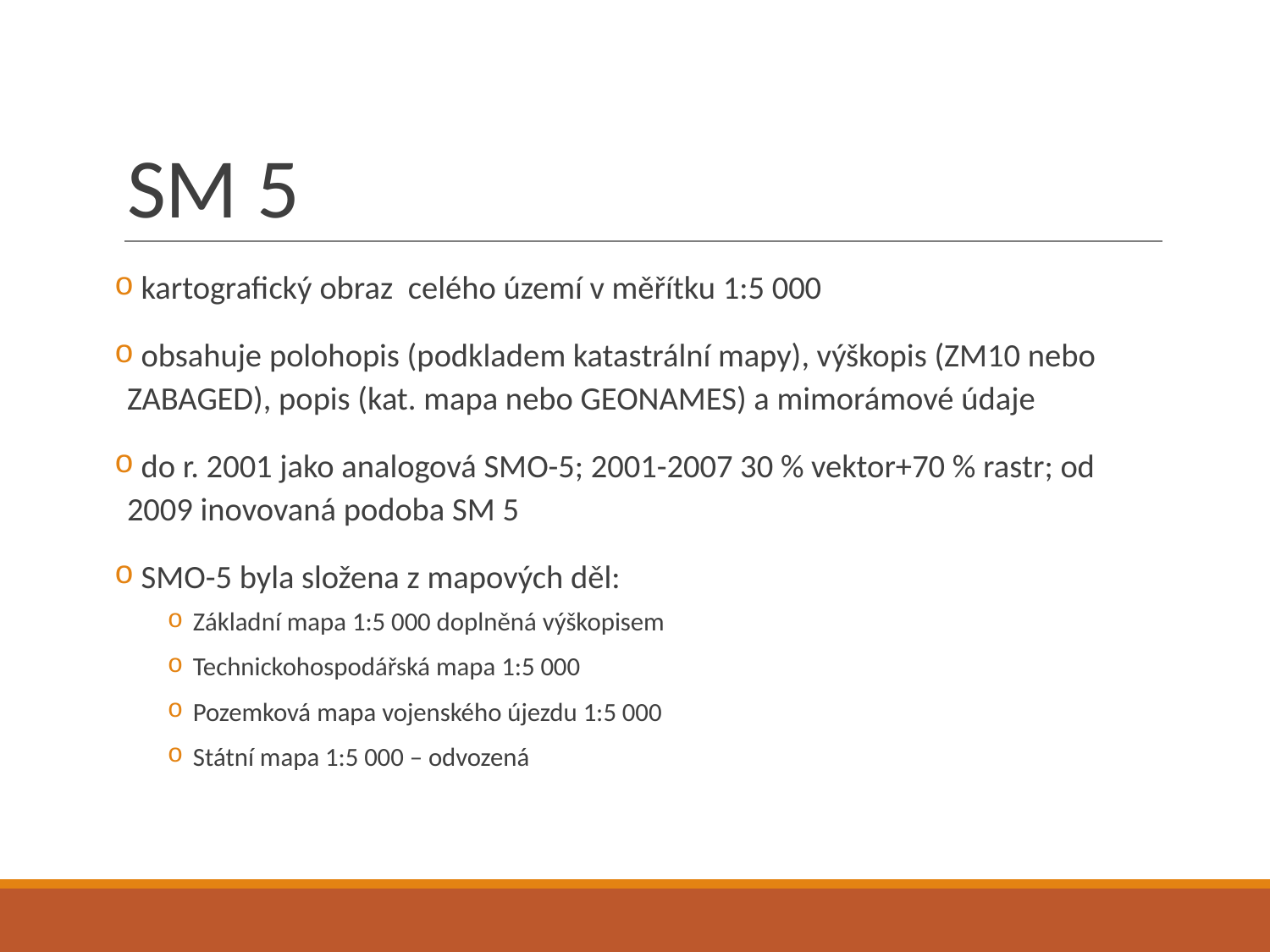

# SM 5
 kartografický obraz  celého území v měřítku 1:5 000
 obsahuje polohopis (podkladem katastrální mapy), výškopis (ZM10 nebo ZABAGED), popis (kat. mapa nebo GEONAMES) a mimorámové údaje
 do r. 2001 jako analogová SMO-5; 2001-2007 30 % vektor+70 % rastr; od 2009 inovovaná podoba SM 5
 SMO-5 byla složena z mapových děl:
Základní mapa 1:5 000 doplněná výškopisem
Technickohospodářská mapa 1:5 000
Pozemková mapa vojenského újezdu 1:5 000
Státní mapa 1:5 000 – odvozená